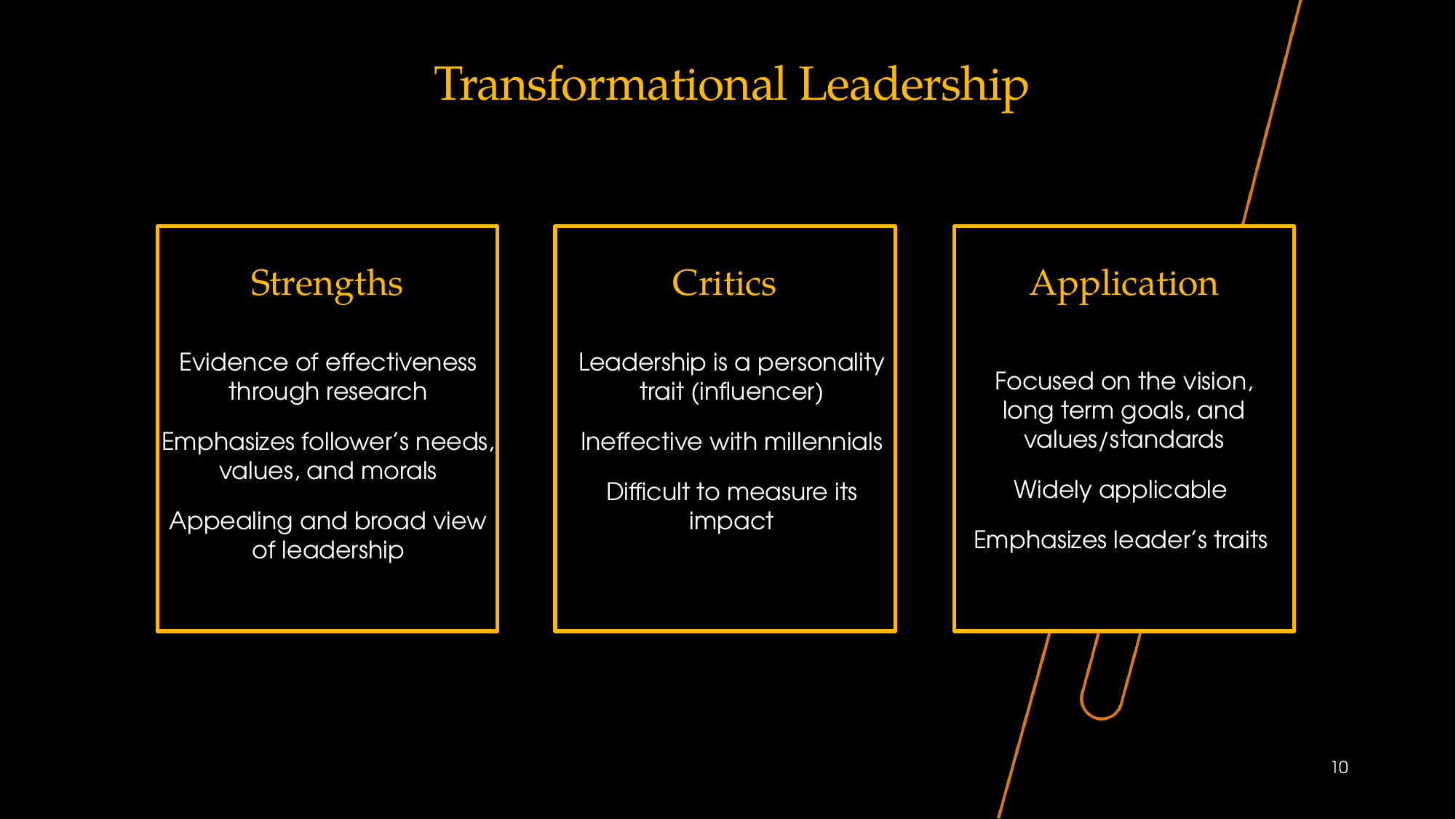

# Transformational Leadership
Strengths
Critics
Application
Evidence of effectiveness through research
Emphasizes follower’s needs, values, and morals
Appealing and broad view of leadership
Leadership is a personality trait (influencer)
Ineffective with millennials
Difficult to measure its impact
Focused on the vision, long term goals, and values/standards
Widely applicable
Emphasizes leader’s traits

10